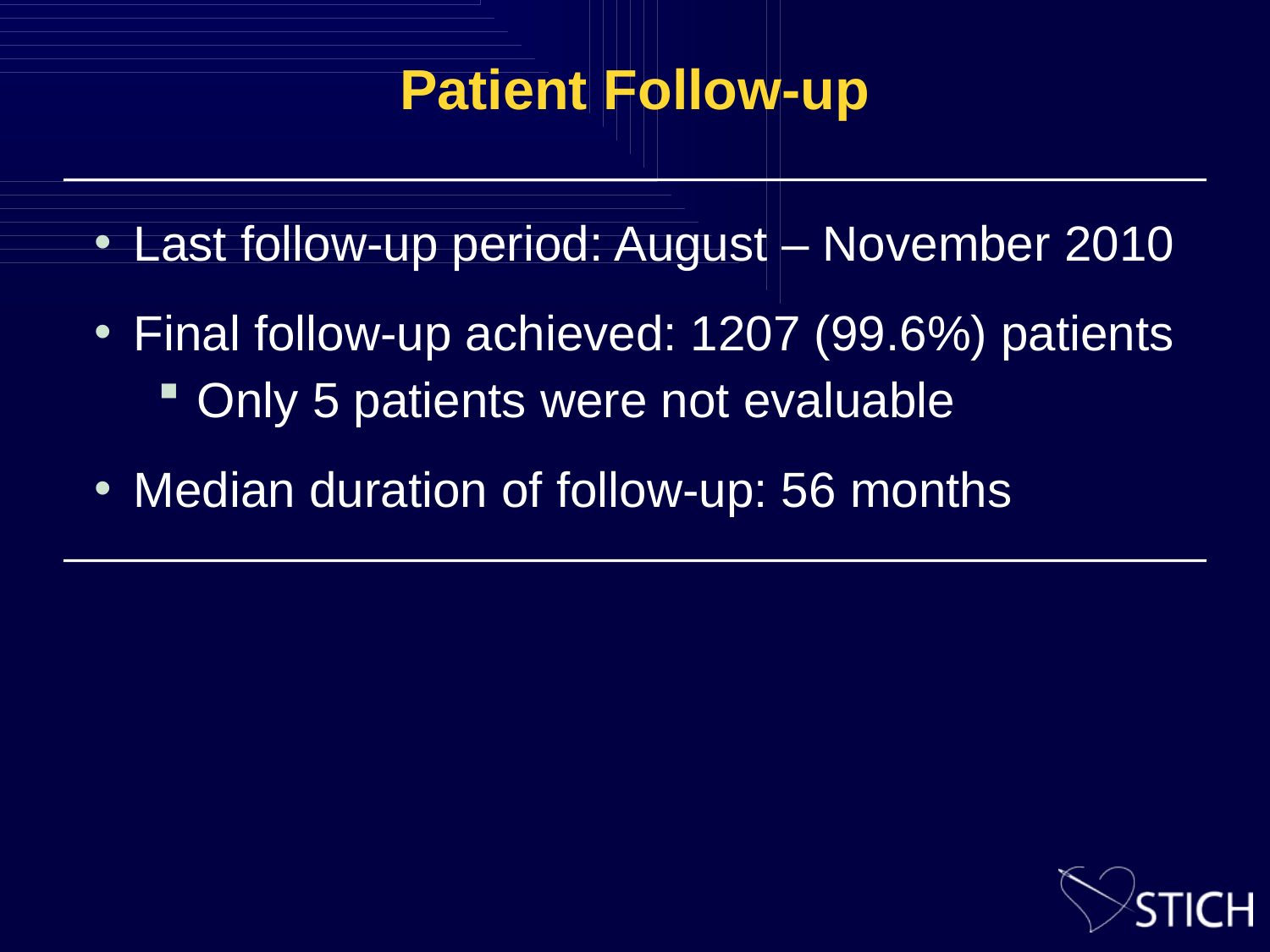

# Patient Follow-up
Last follow-up period: August – November 2010
Final follow-up achieved: 1207 (99.6%) patients
Only 5 patients were not evaluable
Median duration of follow-up: 56 months